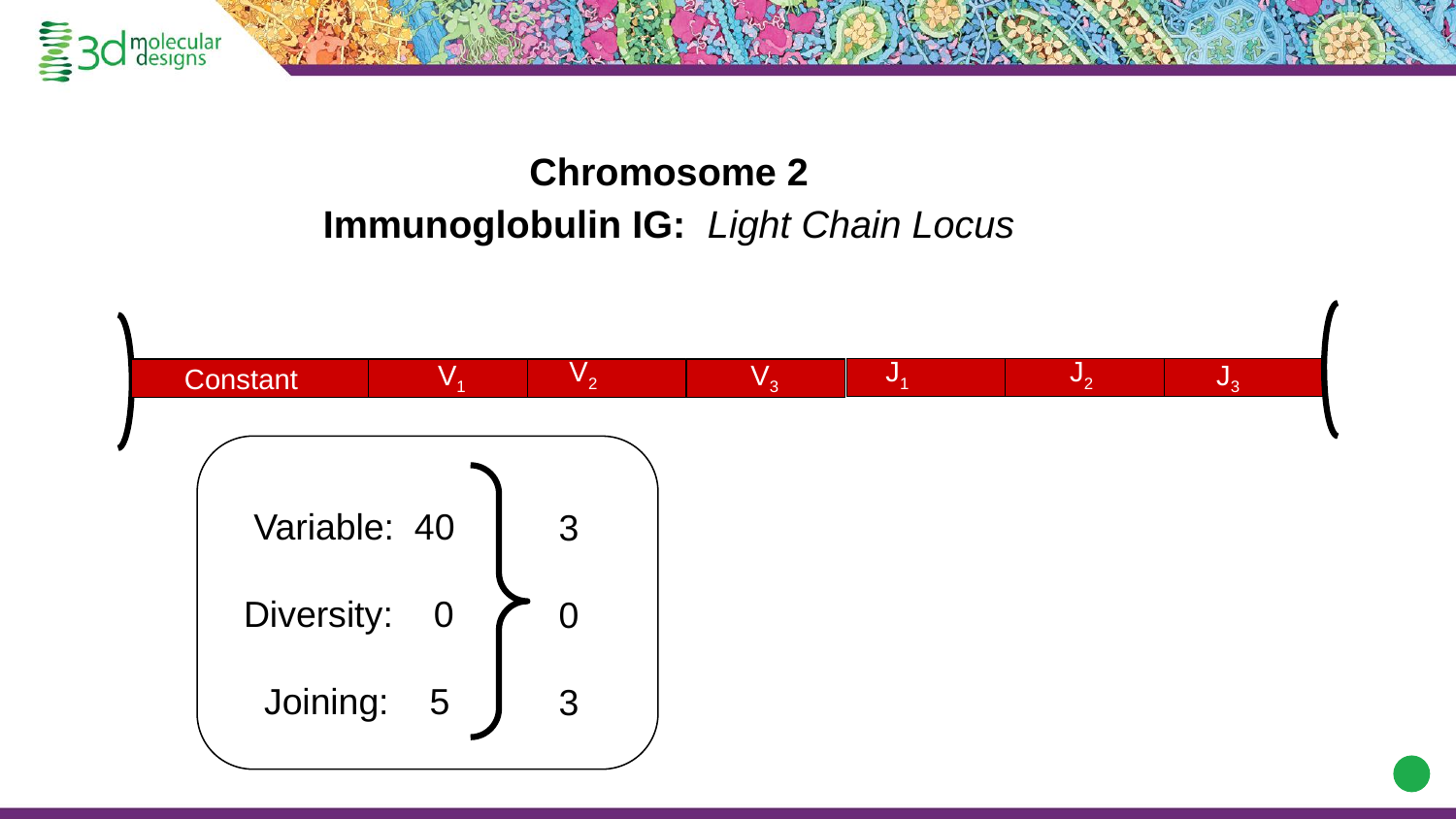

Chromosome 2
 Immunoglobulin IG:  Light Chain Locus

V2
J1
J2
J3
V1
V3
V2
Constant

 Variable:  40

Diversity:    0

  Joining:    5
3

0

3